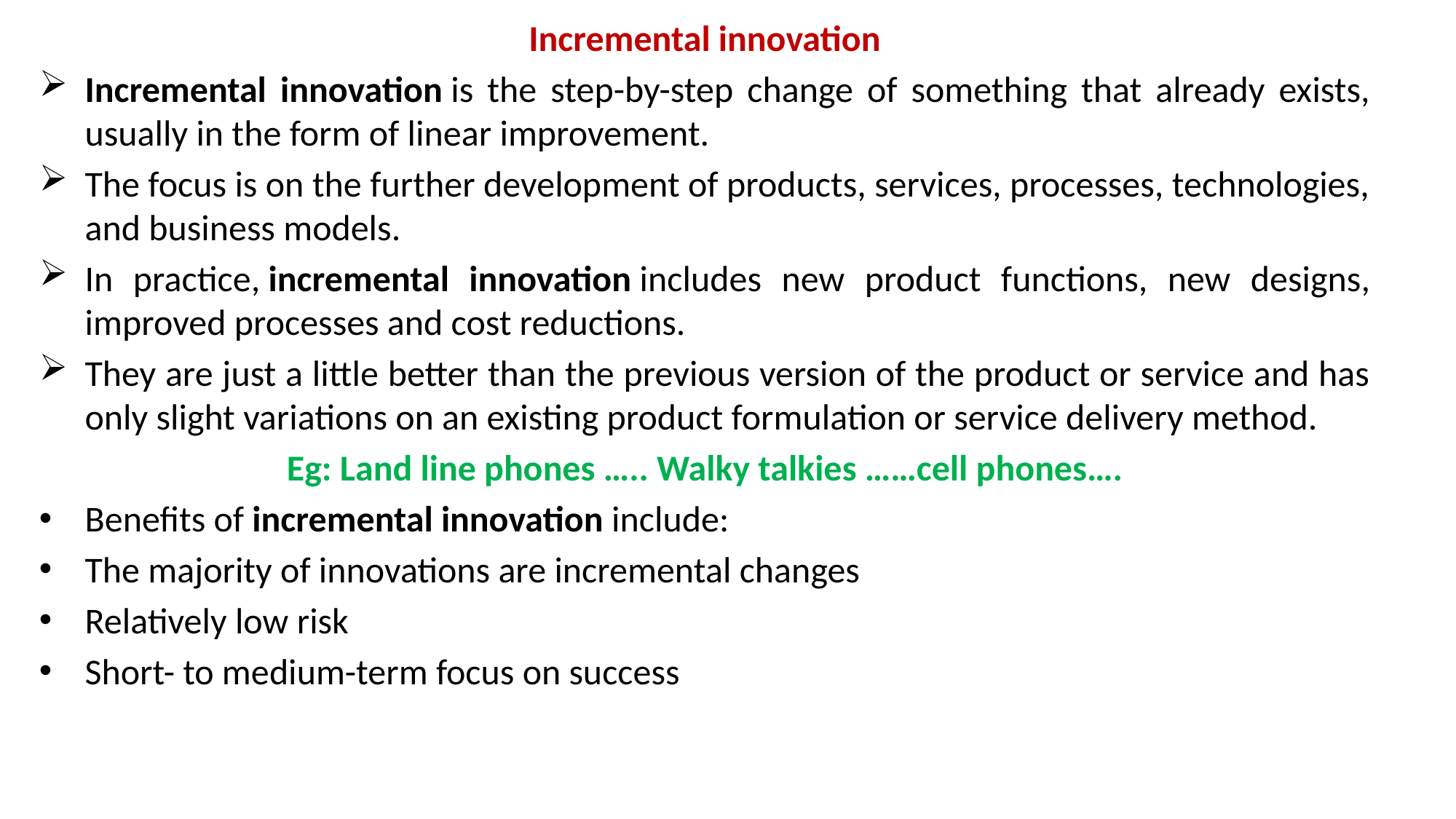

Incremental innovation
Incremental innovation is the step-by-step change of something that already exists, usually in the form of linear improvement.
The focus is on the further development of products, services, processes, technologies, and business models.
In practice, incremental innovation includes new product functions, new designs, improved processes and cost reductions.
They are just a little better than the previous version of the product or service and has only slight variations on an existing product formulation or service delivery method.
Eg: Land line phones ….. Walky talkies ……cell phones….
Benefits of incremental innovation include:
The majority of innovations are incremental changes
Relatively low risk
Short- to medium-term focus on success